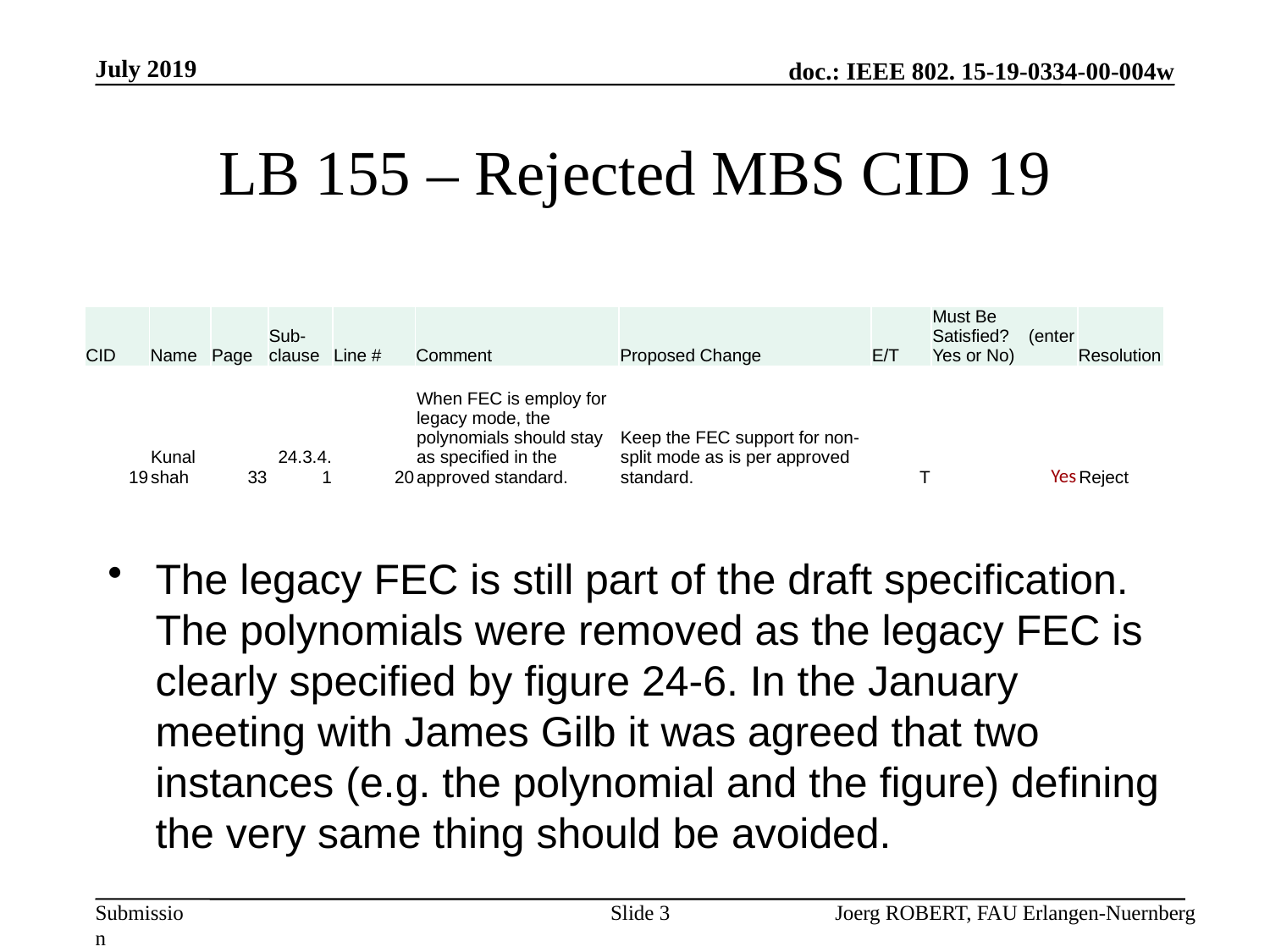

July 2019
# LB 155 – Rejected MBS CID 19
| CID | Name | Page | Sub-clause | Line # | Comment | Proposed Change | E/T | Must Be Satisfied? (enter Yes or No) | Resolution |
| --- | --- | --- | --- | --- | --- | --- | --- | --- | --- |
| 19 | Kunal shah | 33 | 24.3.4.1 | 20 | When FEC is employ for legacy mode, the polynomials should stay as specified in the approved standard. | Keep the FEC support for non-split mode as is per approved standard. | T | Yes | Reject |
The legacy FEC is still part of the draft specification. The polynomials were removed as the legacy FEC is clearly specified by figure 24-6. In the January meeting with James Gilb it was agreed that two instances (e.g. the polynomial and the figure) defining the very same thing should be avoided.
Slide 3
Joerg ROBERT, FAU Erlangen-Nuernberg